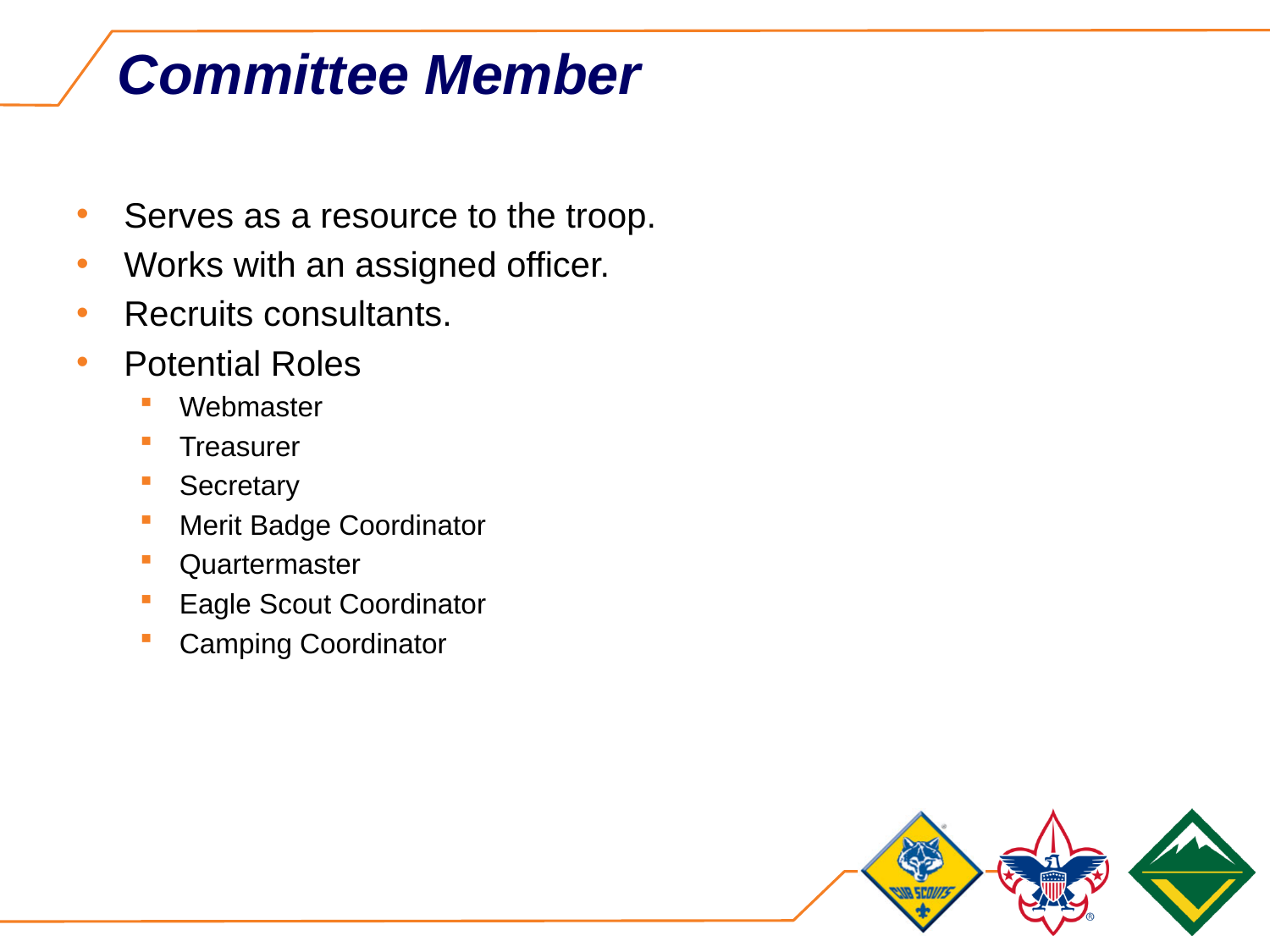

# Committee Member
Serves as a resource to the troop.
Works with an assigned officer.
Recruits consultants.
Potential Roles
Webmaster
Treasurer
Secretary
Merit Badge Coordinator
Quartermaster
Eagle Scout Coordinator
Camping Coordinator